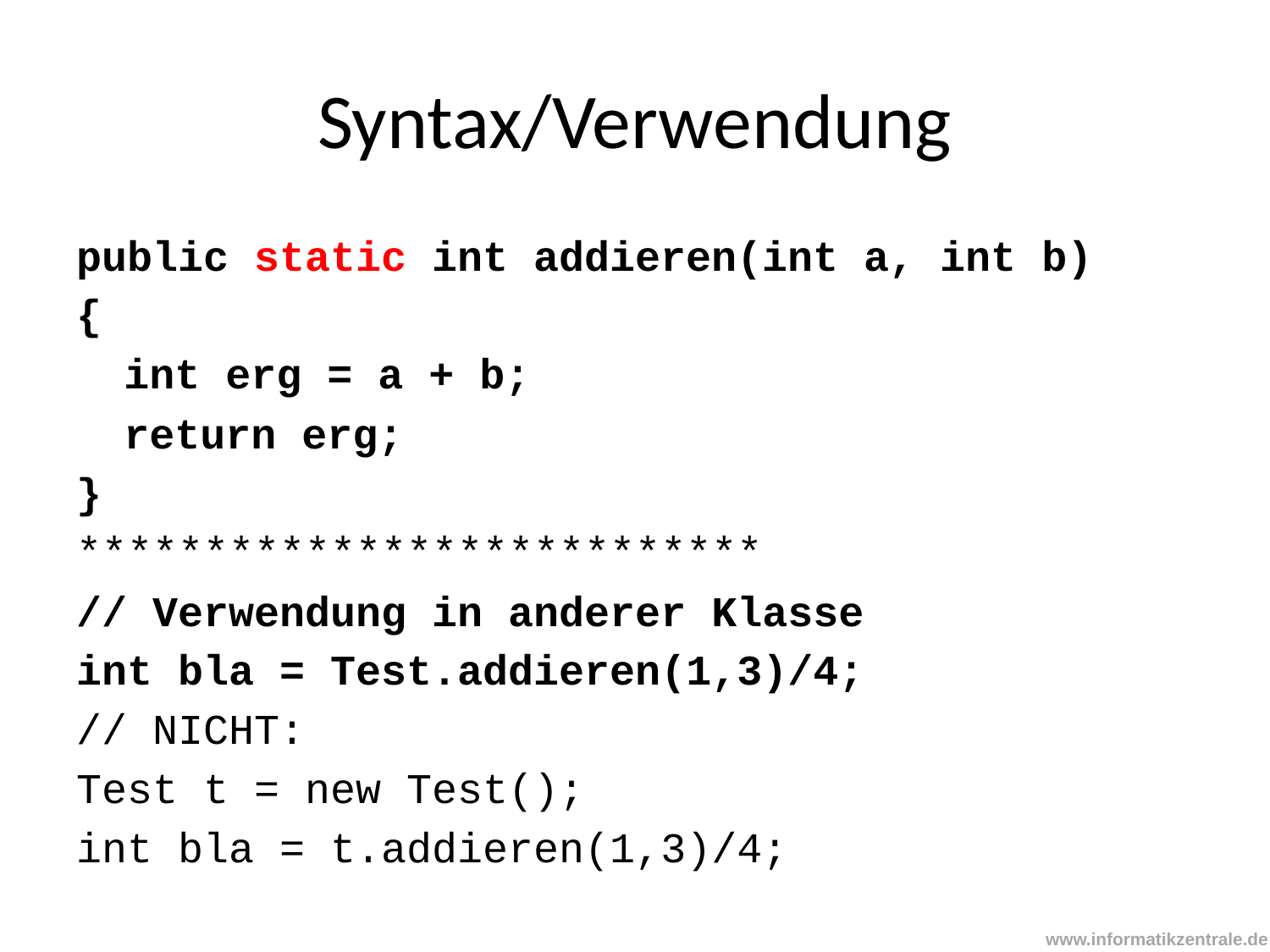

# Syntax/Verwendung
public static int addieren(int a, int b)
{
	int erg = a + b;
	return erg;
}
***************************
// Verwendung in anderer Klasse
int bla = Test.addieren(1,3)/4;
// NICHT:
Test t = new Test();
int bla = t.addieren(1,3)/4;